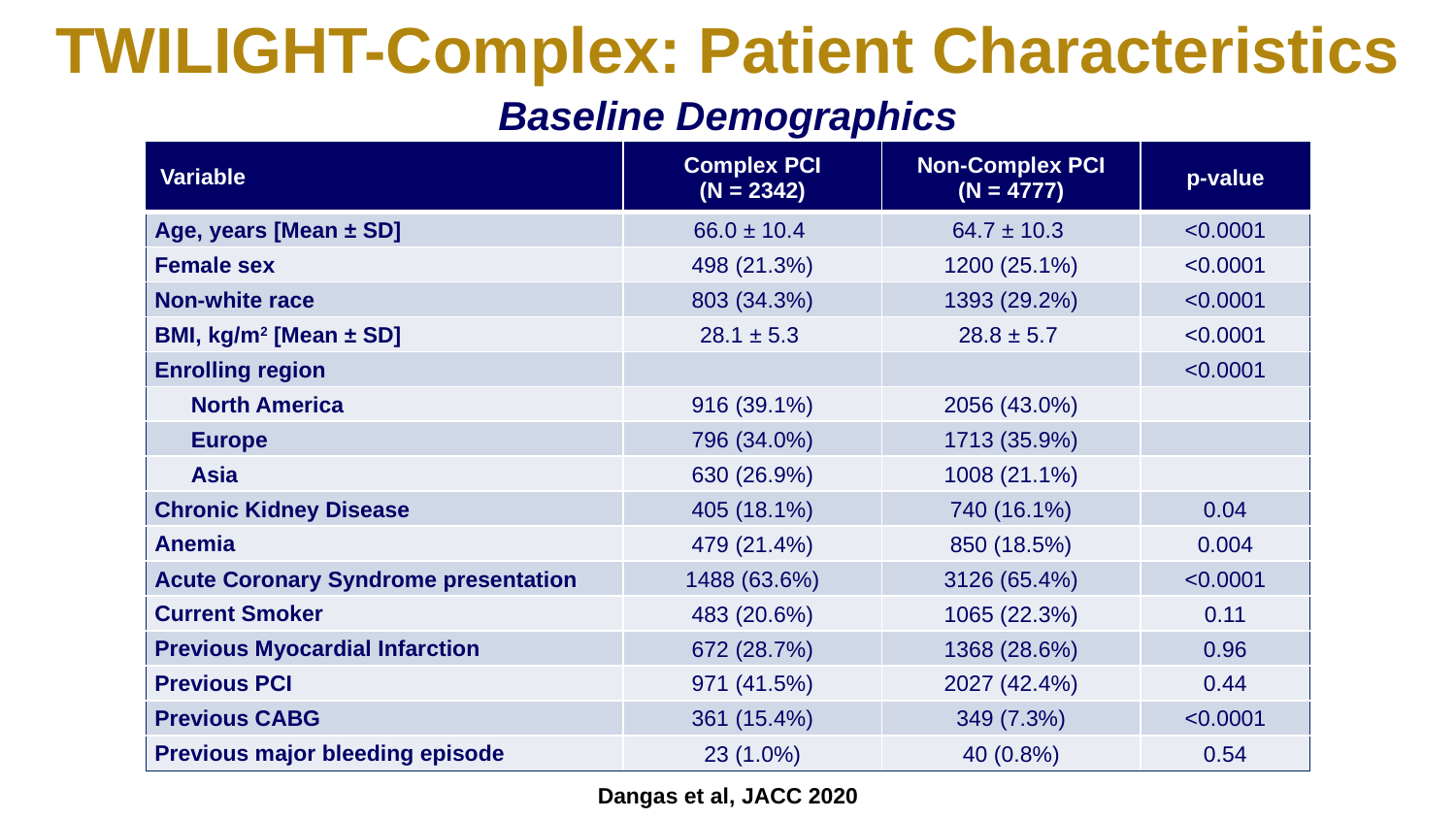

TWILIGHT-Complex: Patient Characteristics
Baseline Demographics
| Variable | Complex PCI (N = 2342) | Non-Complex PCI (N = 4777) | p-value |
| --- | --- | --- | --- |
| Age, years [Mean ± SD] | 66.0 ± 10.4 | 64.7 ± 10.3 | <0.0001 |
| Female sex | 498 (21.3%) | 1200 (25.1%) | <0.0001 |
| Non-white race | 803 (34.3%) | 1393 (29.2%) | <0.0001 |
| BMI, kg/m2 [Mean ± SD] | 28.1 ± 5.3 | 28.8 ± 5.7 | <0.0001 |
| Enrolling region |  |  | <0.0001 |
| North America | 916 (39.1%) | 2056 (43.0%) |  |
| Europe | 796 (34.0%) | 1713 (35.9%) |  |
| Asia | 630 (26.9%) | 1008 (21.1%) |  |
| Chronic Kidney Disease | 405 (18.1%) | 740 (16.1%) | 0.04 |
| Anemia | 479 (21.4%) | 850 (18.5%) | 0.004 |
| Acute Coronary Syndrome presentation | 1488 (63.6%) | 3126 (65.4%) | <0.0001 |
| Current Smoker | 483 (20.6%) | 1065 (22.3%) | 0.11 |
| Previous Myocardial Infarction | 672 (28.7%) | 1368 (28.6%) | 0.96 |
| Previous PCI | 971 (41.5%) | 2027 (42.4%) | 0.44 |
| Previous CABG | 361 (15.4%) | 349 (7.3%) | <0.0001 |
| Previous major bleeding episode | 23 (1.0%) | 40 (0.8%) | 0.54 |
Dangas et al, JACC 2020